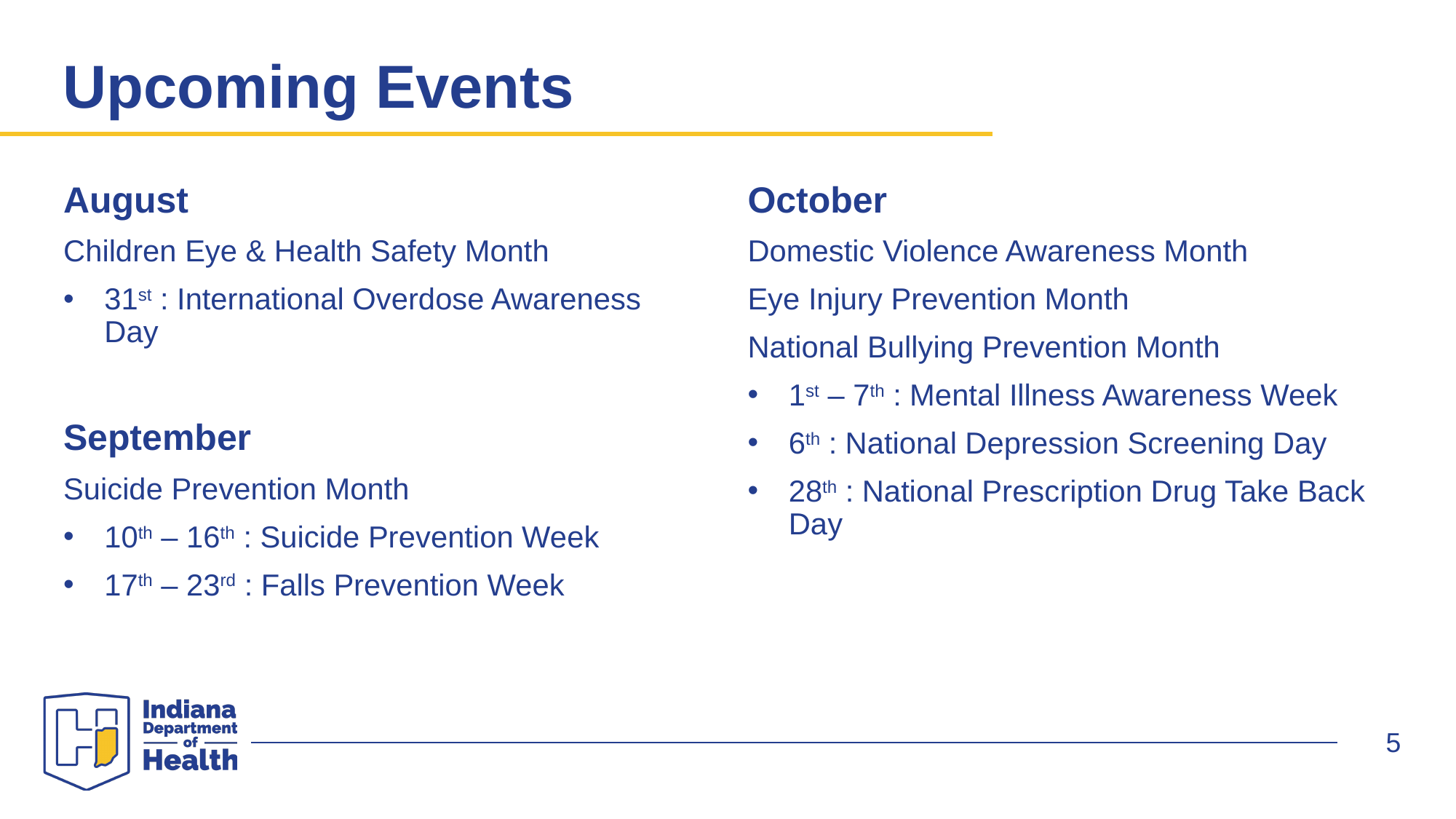

# Upcoming Events
August
Children Eye & Health Safety Month
31st : International Overdose Awareness Day

September
Suicide Prevention Month
10th – 16th : Suicide Prevention Week
17th – 23rd : Falls Prevention Week

October
Domestic Violence Awareness Month
Eye Injury Prevention Month
National Bullying Prevention Month
1st – 7th : Mental Illness Awareness Week
6th : National Depression Screening Day
28th : National Prescription Drug Take Back Day
5